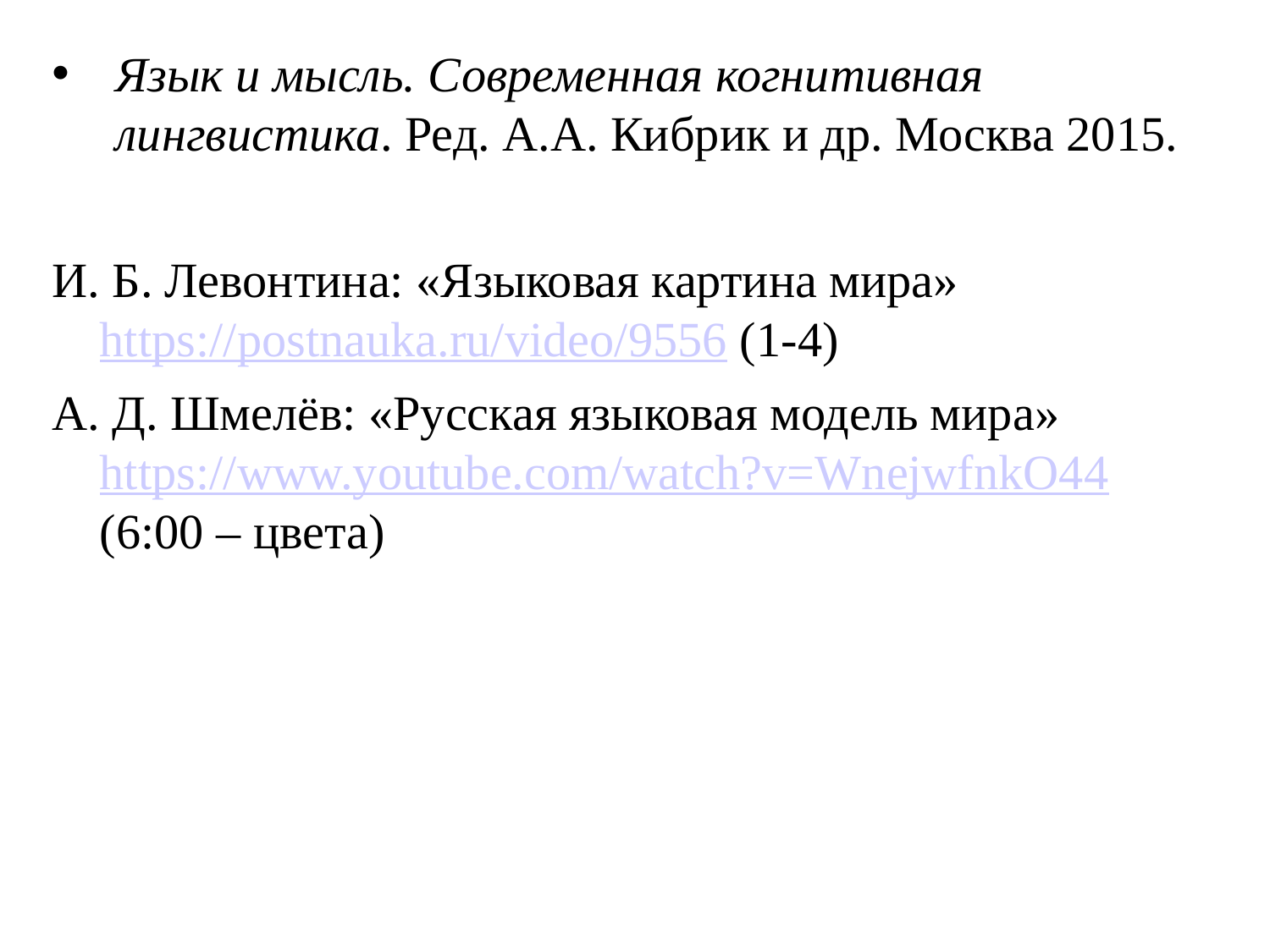

Язык и мысль. Современная когнитивная лингвистика. Ред. А.А. Кибрик и др. Москва 2015.

И. Б. Левонтина: «Языковая картина мира» https://postnauka.ru/video/9556 (1-4)
А. Д. Шмелёв: «Русская языковая модель мира» https://www.youtube.com/watch?v=WnejwfnkO44 (6:00 – цвета)